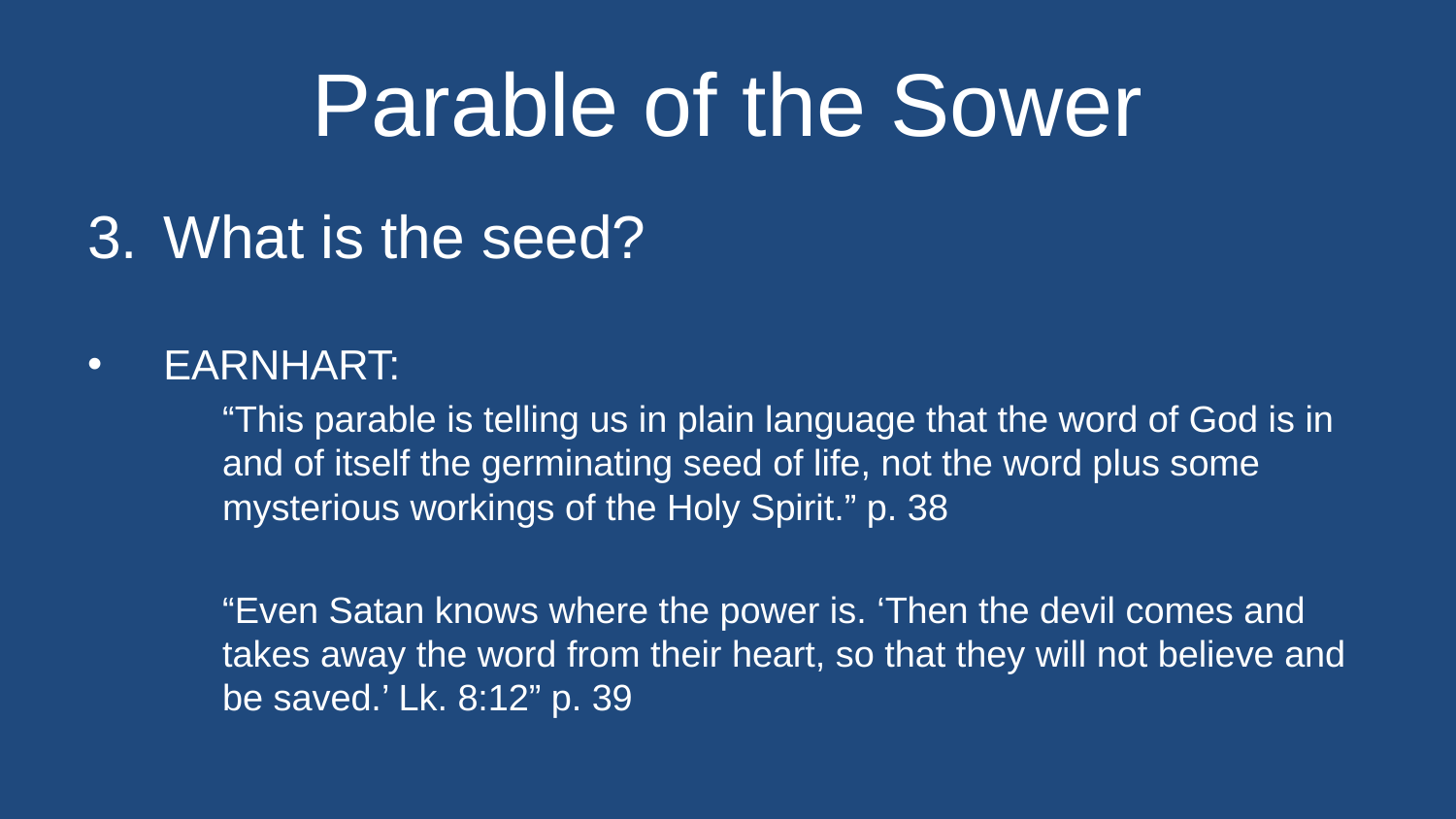

# Parable of the Sower
What is the seed?

EARNHART:
	“This parable is telling us in plain language that the word of God is in and of itself the germinating seed of life, not the word plus some mysterious workings of the Holy Spirit.” p. 38

	“Even Satan knows where the power is. ‘Then the devil comes and takes away the word from their heart, so that they will not believe and be saved.’ Lk. 8:12” p. 39